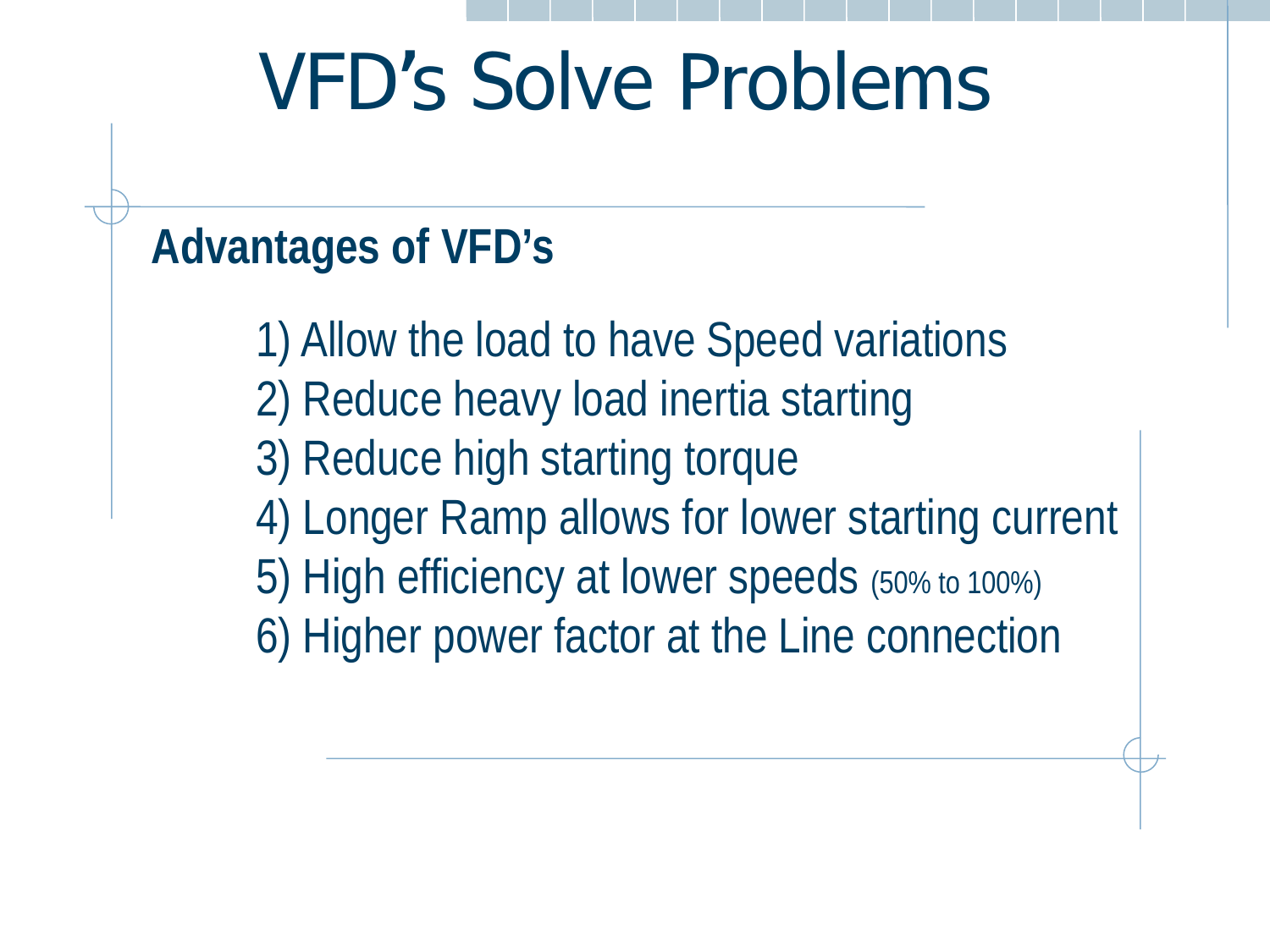

VFD’s Solve Problems
  Advantages of VFD’s
	1) Allow the load to have Speed variations
	2) Reduce heavy load inertia starting
	3) Reduce high starting torque
	4) Longer Ramp allows for lower starting current
	5) High efficiency at lower speeds (50% to 100%)
	6) Higher power factor at the Line connection